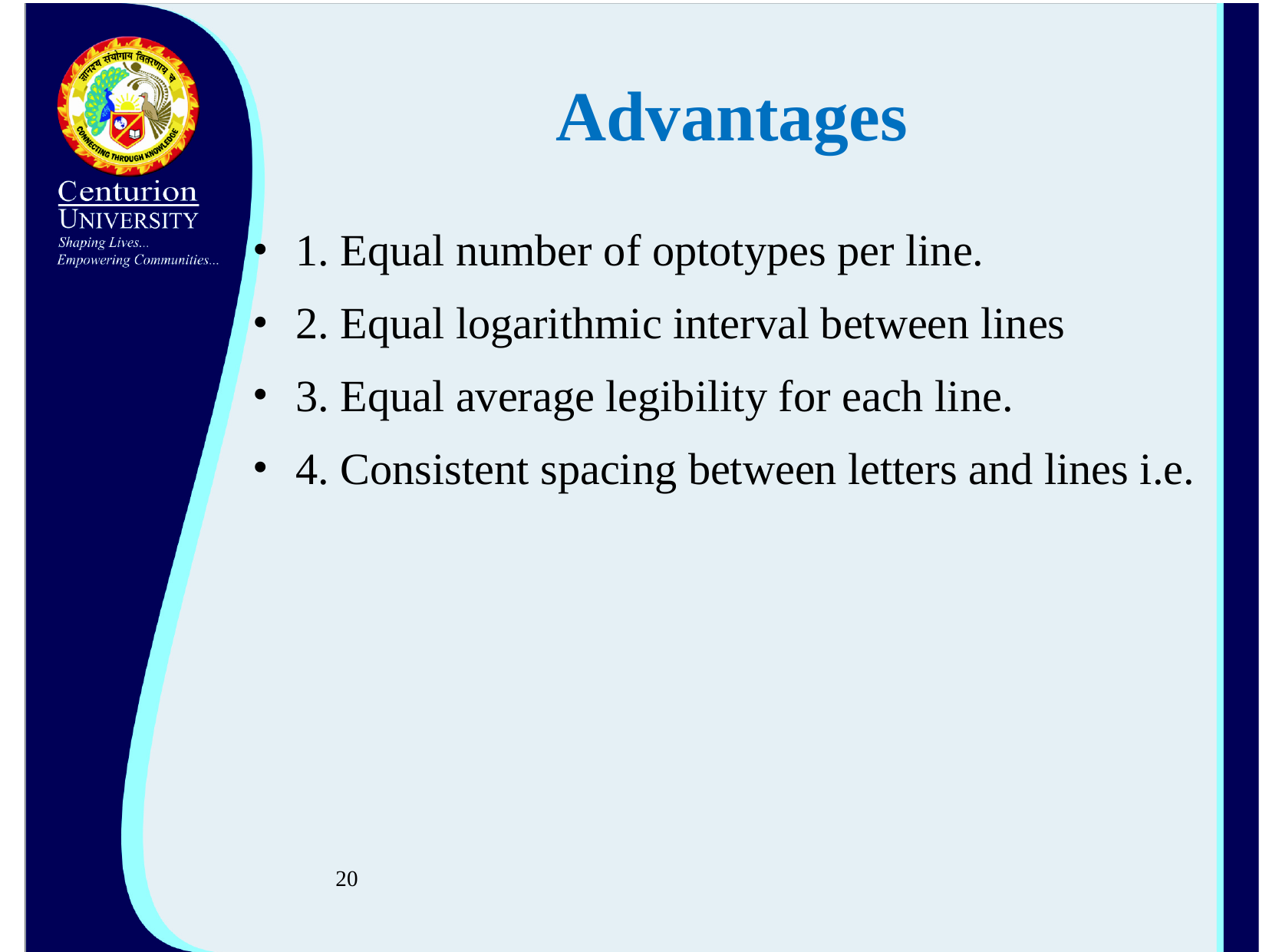

# Advantages
1. Equal number of optotypes per line.
2. Equal logarithmic interval between lines
3. Equal average legibility for each line.
4. Consistent spacing between letters and lines i.e.
20